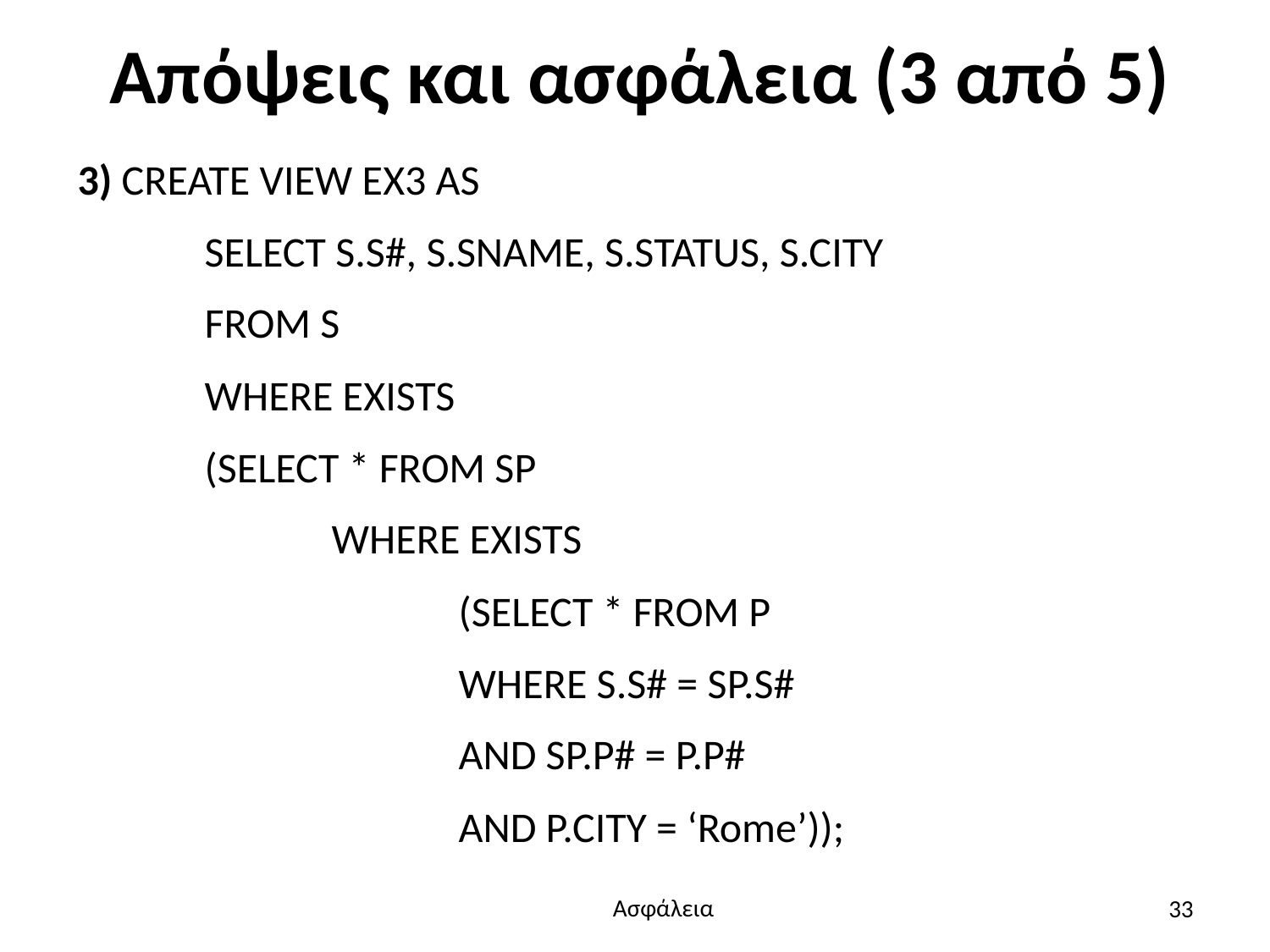

# Απόψεις και ασφάλεια (3 από 5)
3) CREATE VIEW EX3 AS
	SELECT S.S#, S.SNAME, S.STATUS, S.CITY
	FROM S
	WHERE EXISTS
	(SELECT * FROM SP
		WHERE EXISTS
			(SELECT * FROM P
			WHERE S.S# = SP.S#
			AND SP.P# = P.P#
			AND P.CITY = ‘Rome’));

33
Ασφάλεια